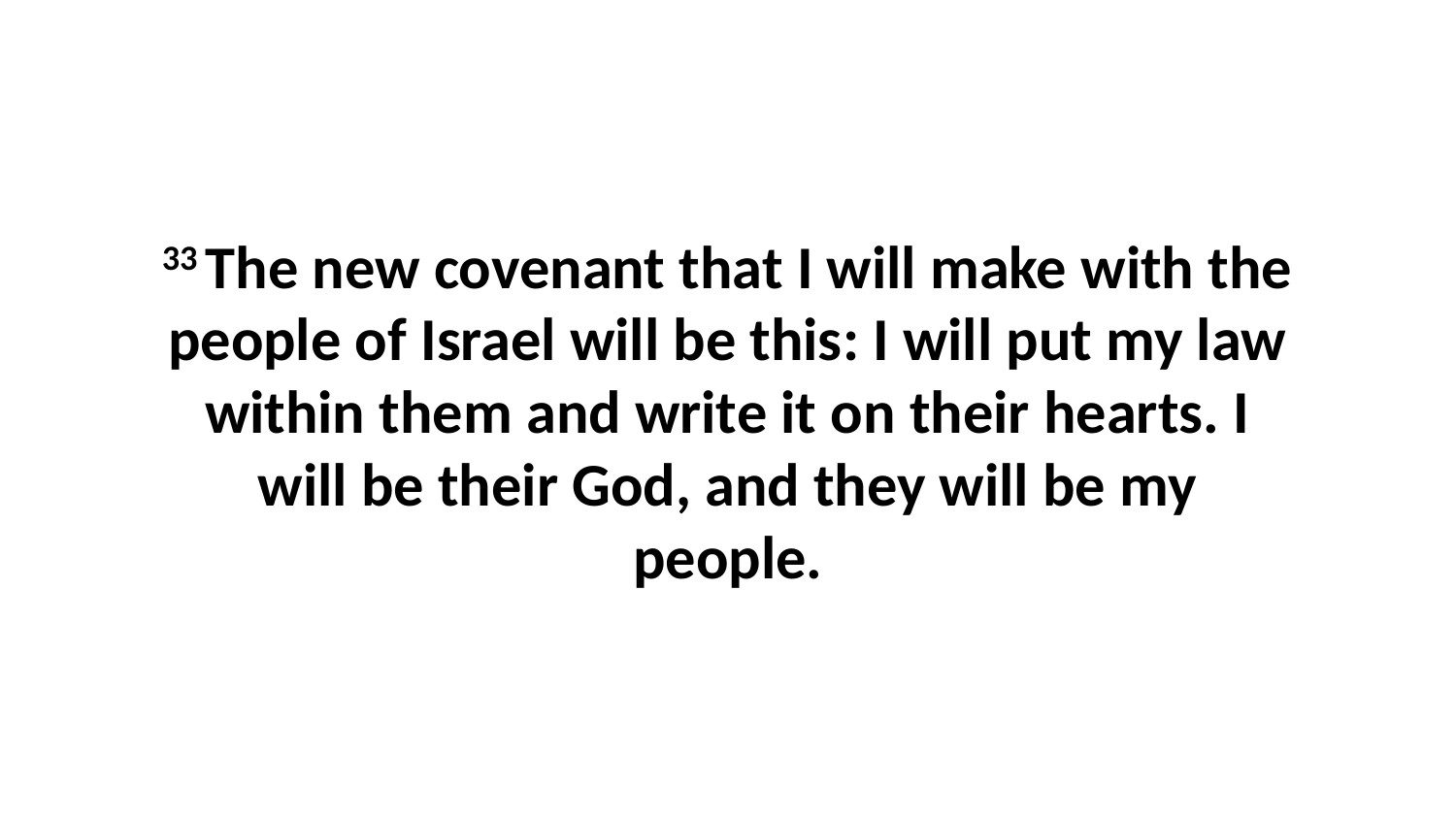

33 The new covenant that I will make with the people of Israel will be this: I will put my law within them and write it on their hearts. I will be their God, and they will be my people.